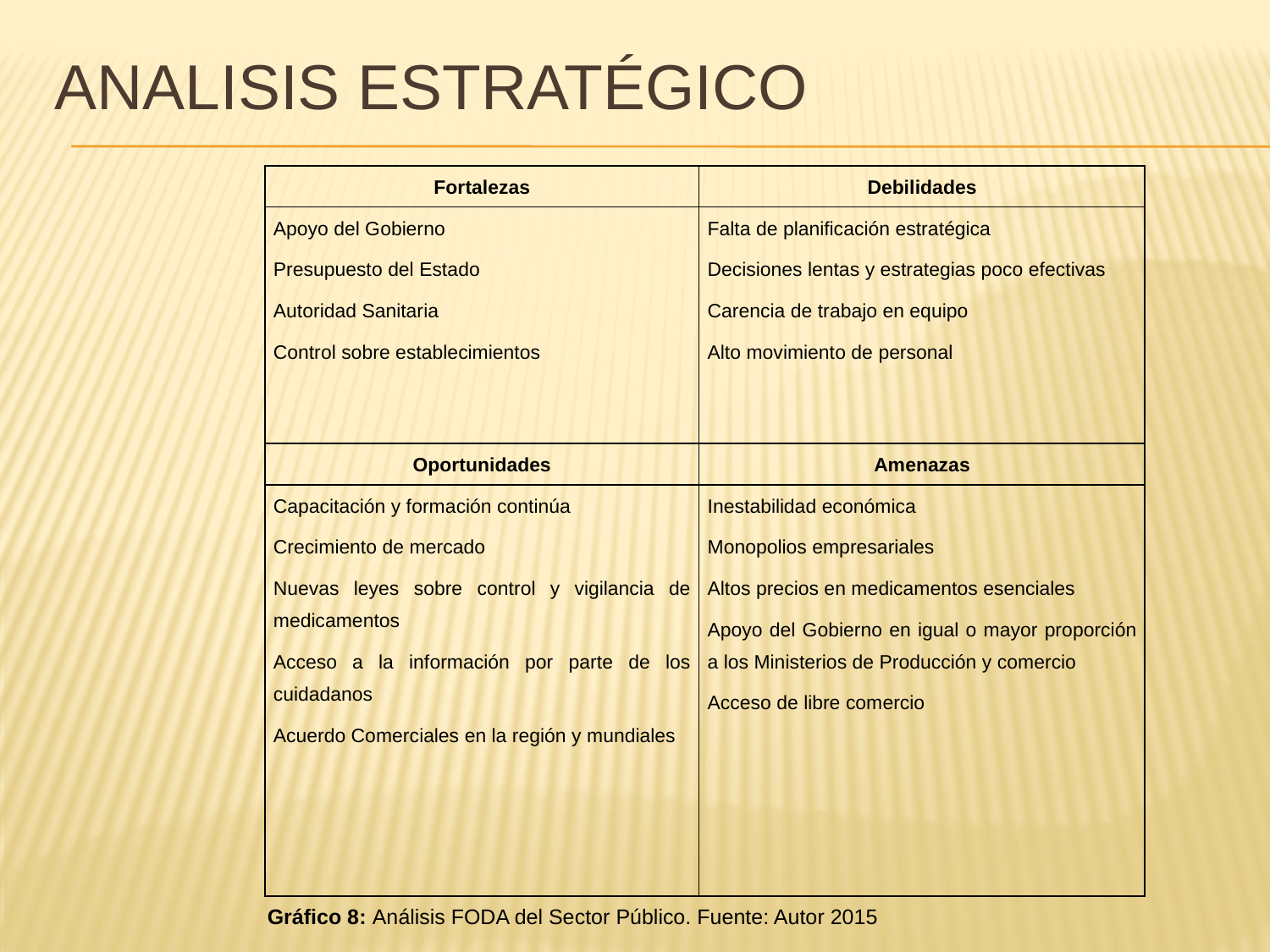

# ANALISIS ESTRATÉGICO
| Fortalezas | Debilidades |
| --- | --- |
| Apoyo del Gobierno Presupuesto del Estado Autoridad Sanitaria Control sobre establecimientos | Falta de planificación estratégica Decisiones lentas y estrategias poco efectivas Carencia de trabajo en equipo Alto movimiento de personal |
| Oportunidades | Amenazas |
| Capacitación y formación continúa Crecimiento de mercado Nuevas leyes sobre control y vigilancia de medicamentos Acceso a la información por parte de los cuidadanos Acuerdo Comerciales en la región y mundiales | Inestabilidad económica Monopolios empresariales Altos precios en medicamentos esenciales Apoyo del Gobierno en igual o mayor proporción a los Ministerios de Producción y comercio Acceso de libre comercio |
Gráfico 8: Análisis FODA del Sector Público. Fuente: Autor 2015